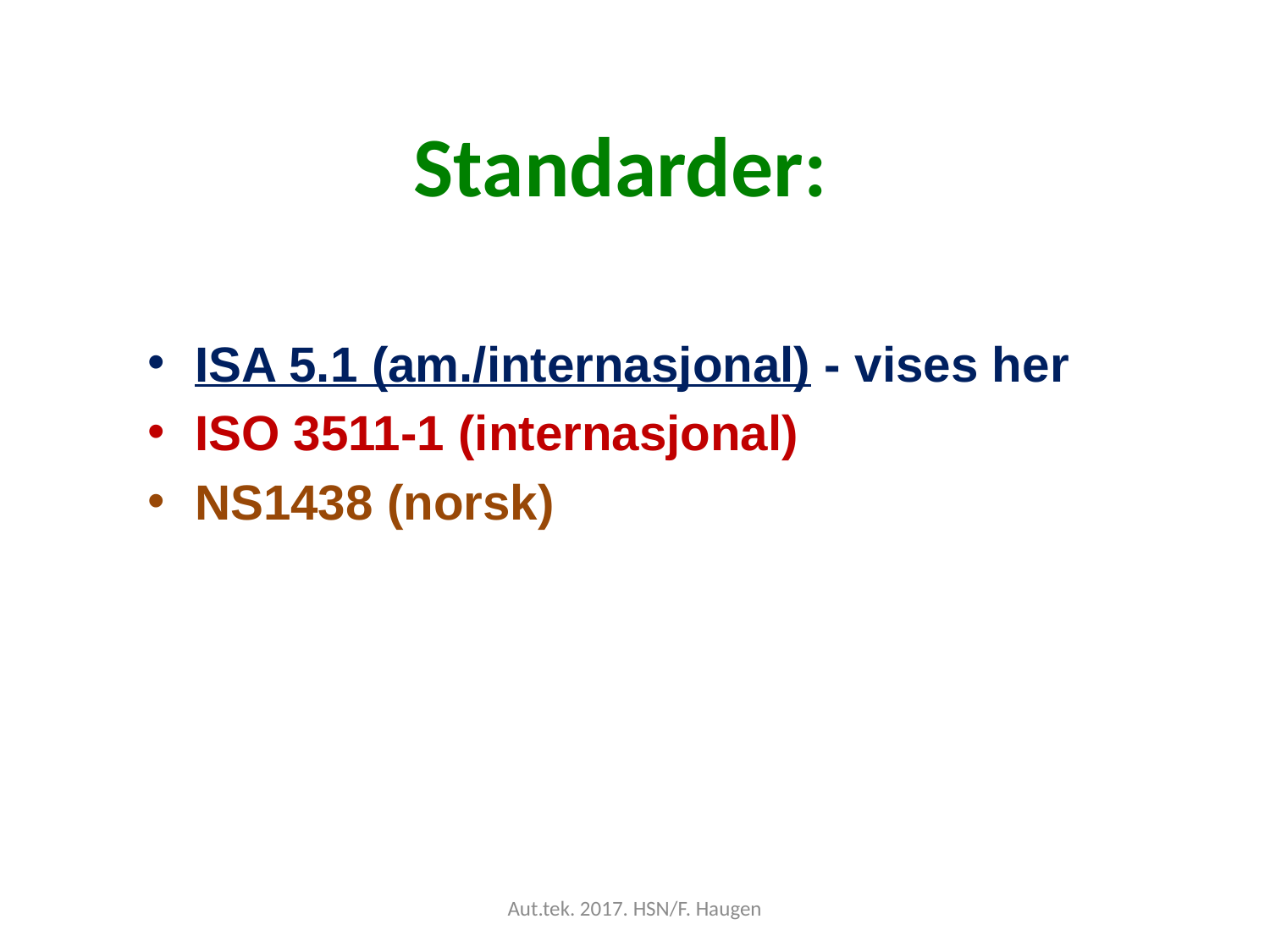

Standarder:
ISA 5.1 (am./internasjonal) - vises her
ISO 3511-1 (internasjonal)
NS1438 (norsk)
Aut.tek. 2017. HSN/F. Haugen